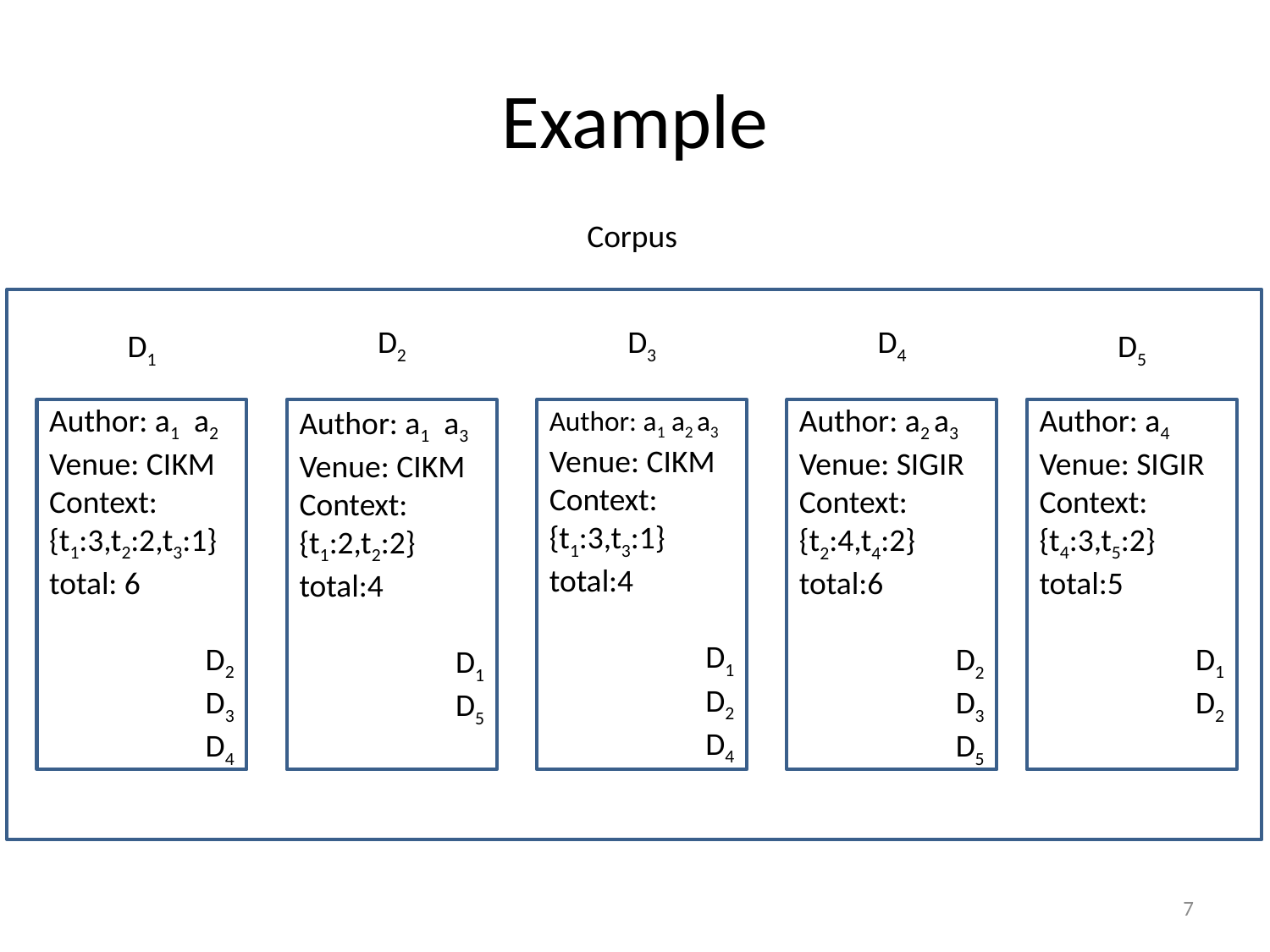

# Example
Corpus

D2
D3
D4
D1
D5
Author: a4
Venue: SIGIR
Context:
{t4:3,t5:2}
total:5

D1
D2

Author: a1  a2
Venue: CIKM
Context:
{t1:3,t2:2,t3:1}
total: 6

D2
D3
D4

Author: a1  a3
Venue: CIKM
Context:
{t1:2,t2:2}
total:4

D1
D5

Author: a1 a2 a3
Venue: CIKM
Context:
{t1:3,t3:1}
total:4

D1
D2
D4
Author: a2 a3
Venue: SIGIR
Context:
{t2:4,t4:2}
total:6

D2
D3
D5
7